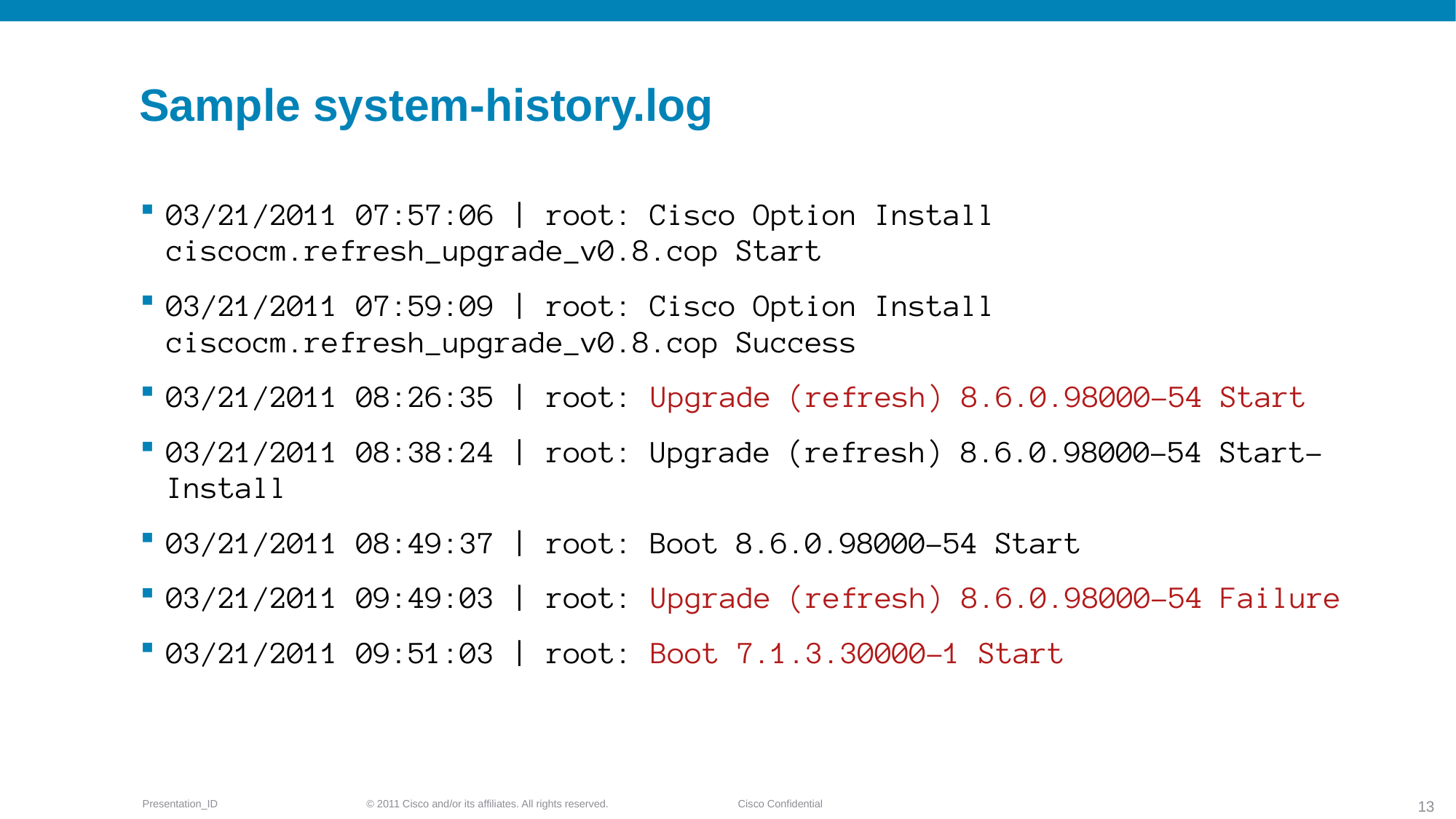

# Sample system-history.log

03/21/2011 07:57:06 | root: Cisco Option Install ciscocm.refresh_upgrade_v0.8.cop Start
03/21/2011 07:59:09 | root: Cisco Option Install ciscocm.refresh_upgrade_v0.8.cop Success
03/21/2011 08:26:35 | root: Upgrade (refresh) 8.6.0.98000-54 Start
03/21/2011 08:38:24 | root: Upgrade (refresh) 8.6.0.98000-54 Start-Install
03/21/2011 08:49:37 | root: Boot 8.6.0.98000-54 Start
03/21/2011 09:49:03 | root: Upgrade (refresh) 8.6.0.98000-54 Failure
03/21/2011 09:51:03 | root: Boot 7.1.3.30000-1 Start